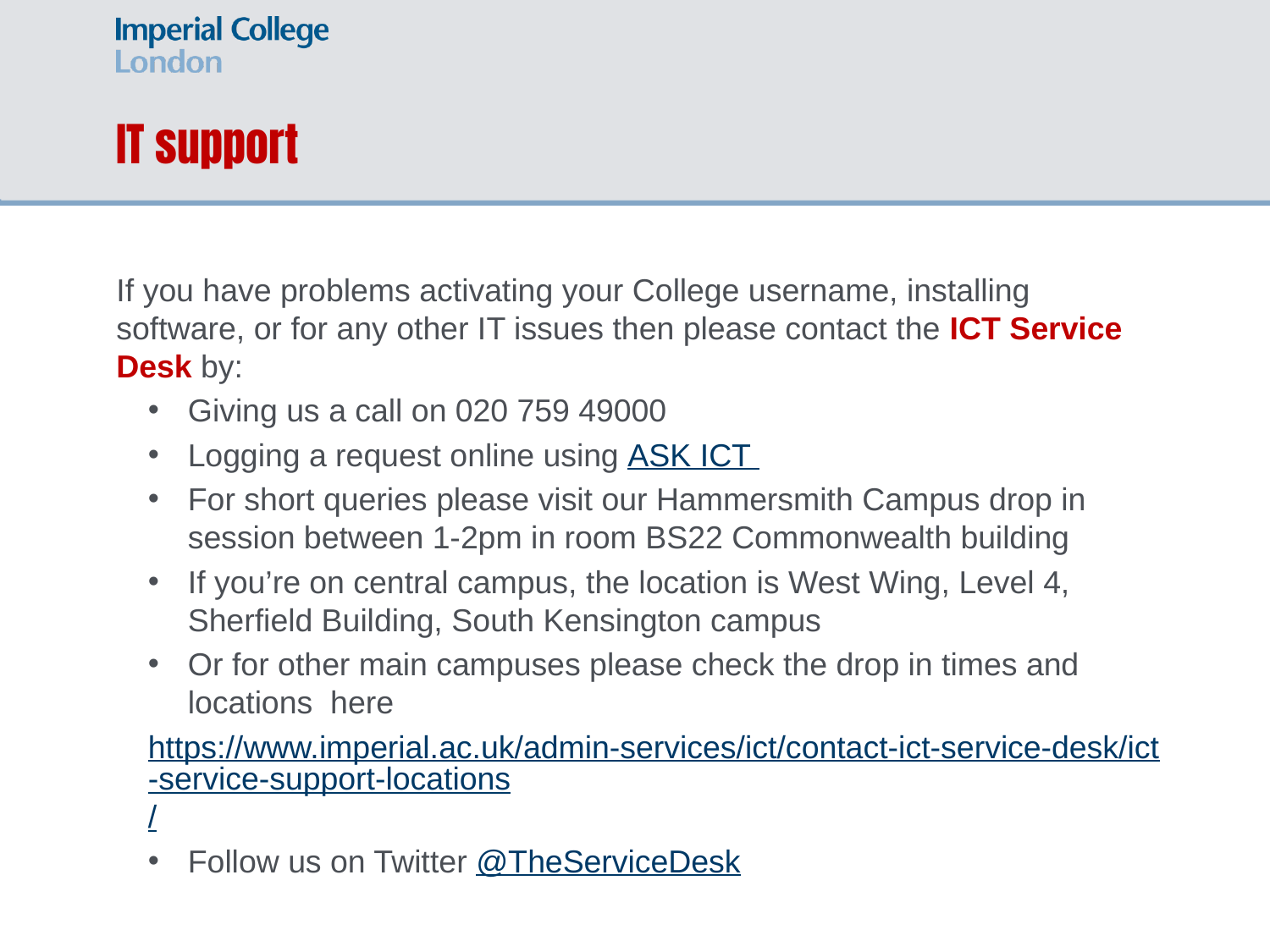

# IT support
If you have problems activating your College username, installing software, or for any other IT issues then please contact the ICT Service Desk by:
Giving us a call on 020 759 49000
Logging a request online using ASK ICT
For short queries please visit our Hammersmith Campus drop in session between 1-2pm in room BS22 Commonwealth building
If you’re on central campus, the location is West Wing, Level 4, Sherfield Building, South Kensington campus
Or for other main campuses please check the drop in times and locations  here
https://www.imperial.ac.uk/admin-services/ict/contact-ict-service-desk/ict-service-support-locations/
Follow us on Twitter @TheServiceDesk